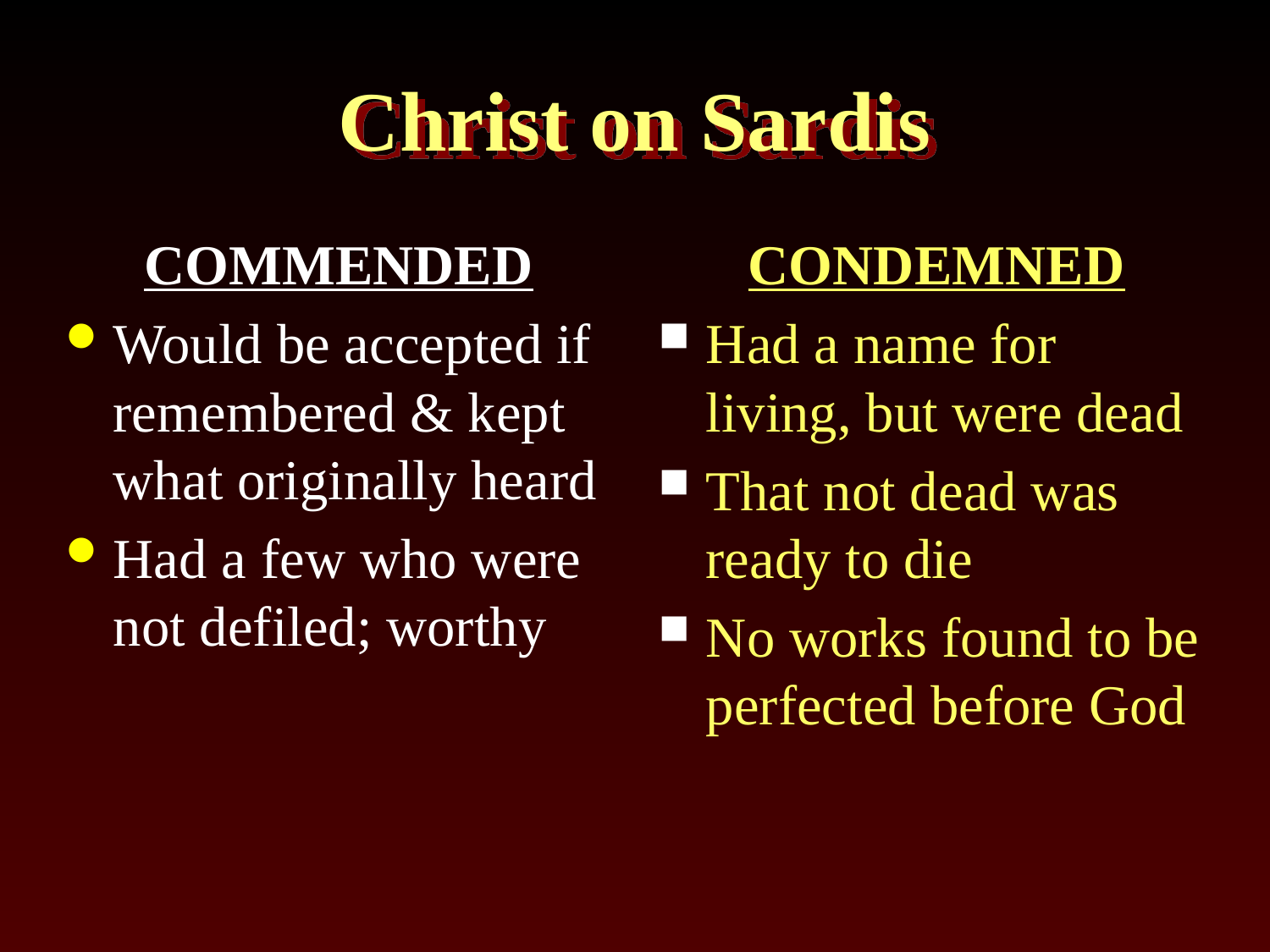

# Christ on Sardis
COMMENDED
Would be accepted if remembered & kept what originally heard
Had a few who were not defiled; worthy
CONDEMNED
Had a name for living, but were dead
That not dead was ready to die
No works found to be perfected before God